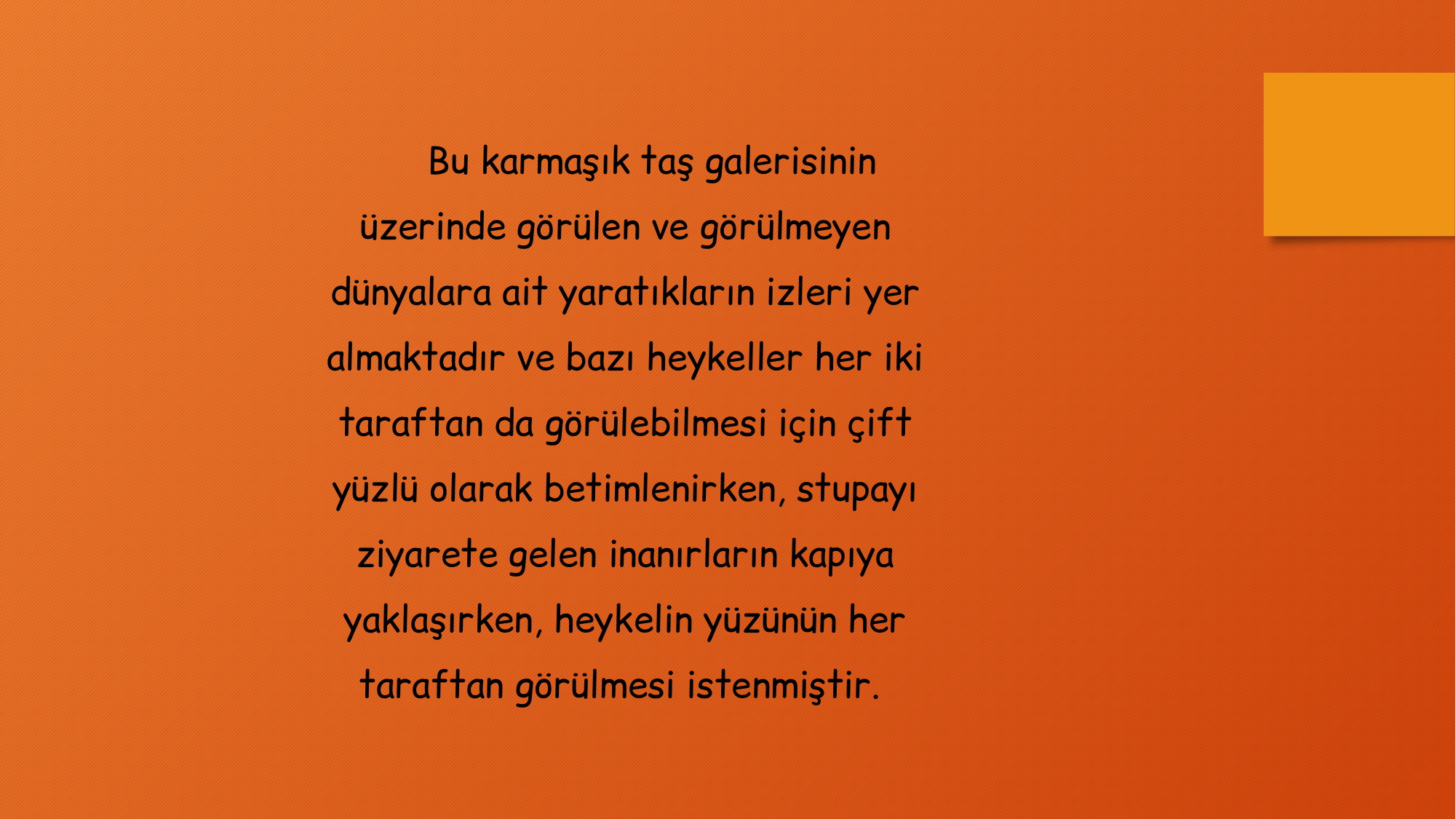

Bu karmaşık taş galerisinin üzerinde görülen ve görülmeyen dünyalara ait yaratıkların izleri yer almaktadır ve bazı heykeller her iki taraftan da görülebilmesi için çift yüzlü olarak betimlenirken, stupayı ziyarete gelen inanırların kapıya yaklaşırken, heykelin yüzünün her taraftan görülmesi istenmiştir.